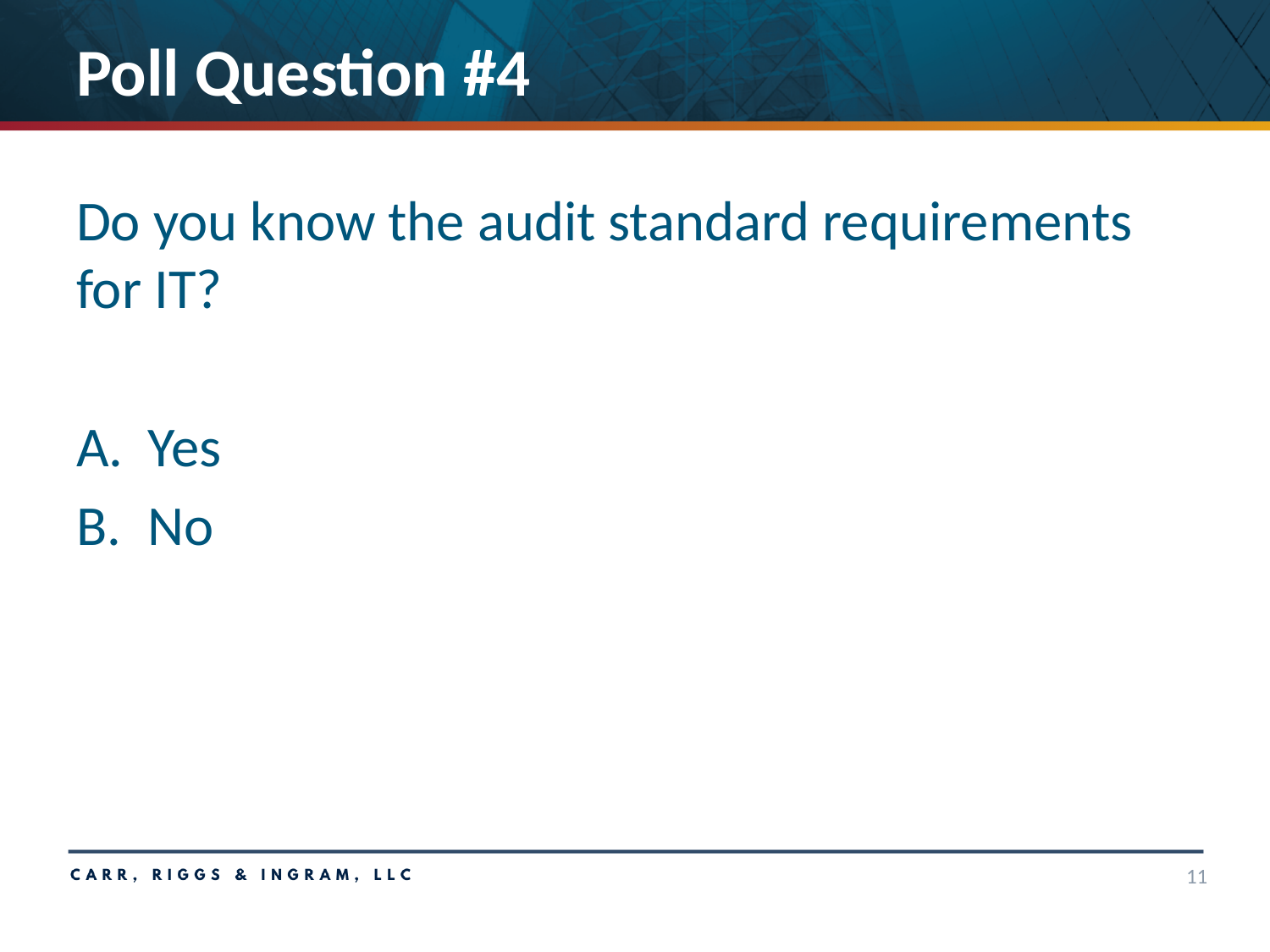

# Poll Question #4
Do you know the audit standard requirements for IT?

Yes
No